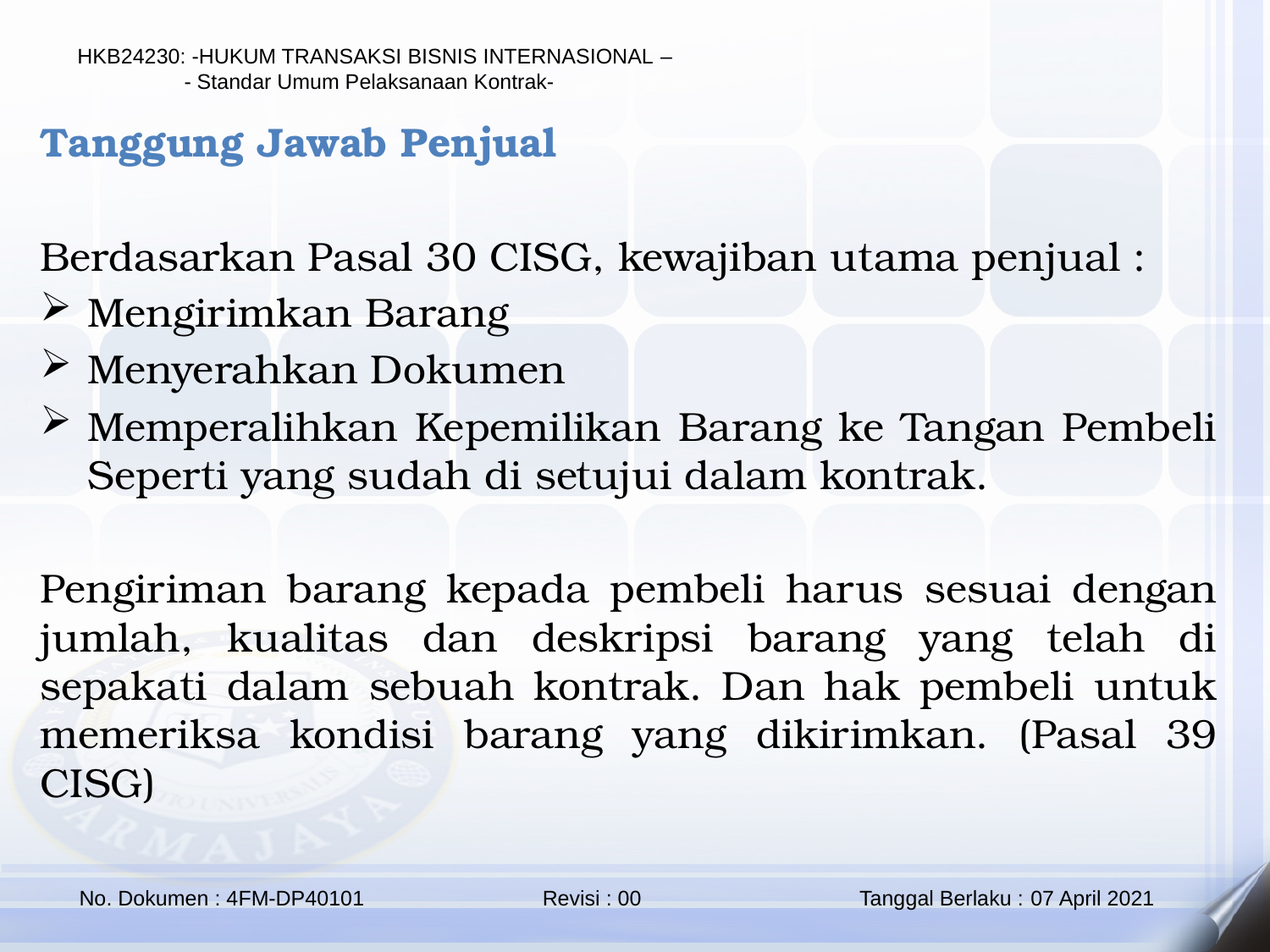

Tanggung Jawab Penjual

Berdasarkan Pasal 30 CISG, kewajiban utama penjual :
Mengirimkan Barang
Menyerahkan Dokumen
Memperalihkan Kepemilikan Barang ke Tangan Pembeli Seperti yang sudah di setujui dalam kontrak.

Pengiriman barang kepada pembeli harus sesuai dengan jumlah, kualitas dan deskripsi barang yang telah di sepakati dalam sebuah kontrak. Dan hak pembeli untuk memeriksa kondisi barang yang dikirimkan. (Pasal 39 CISG)